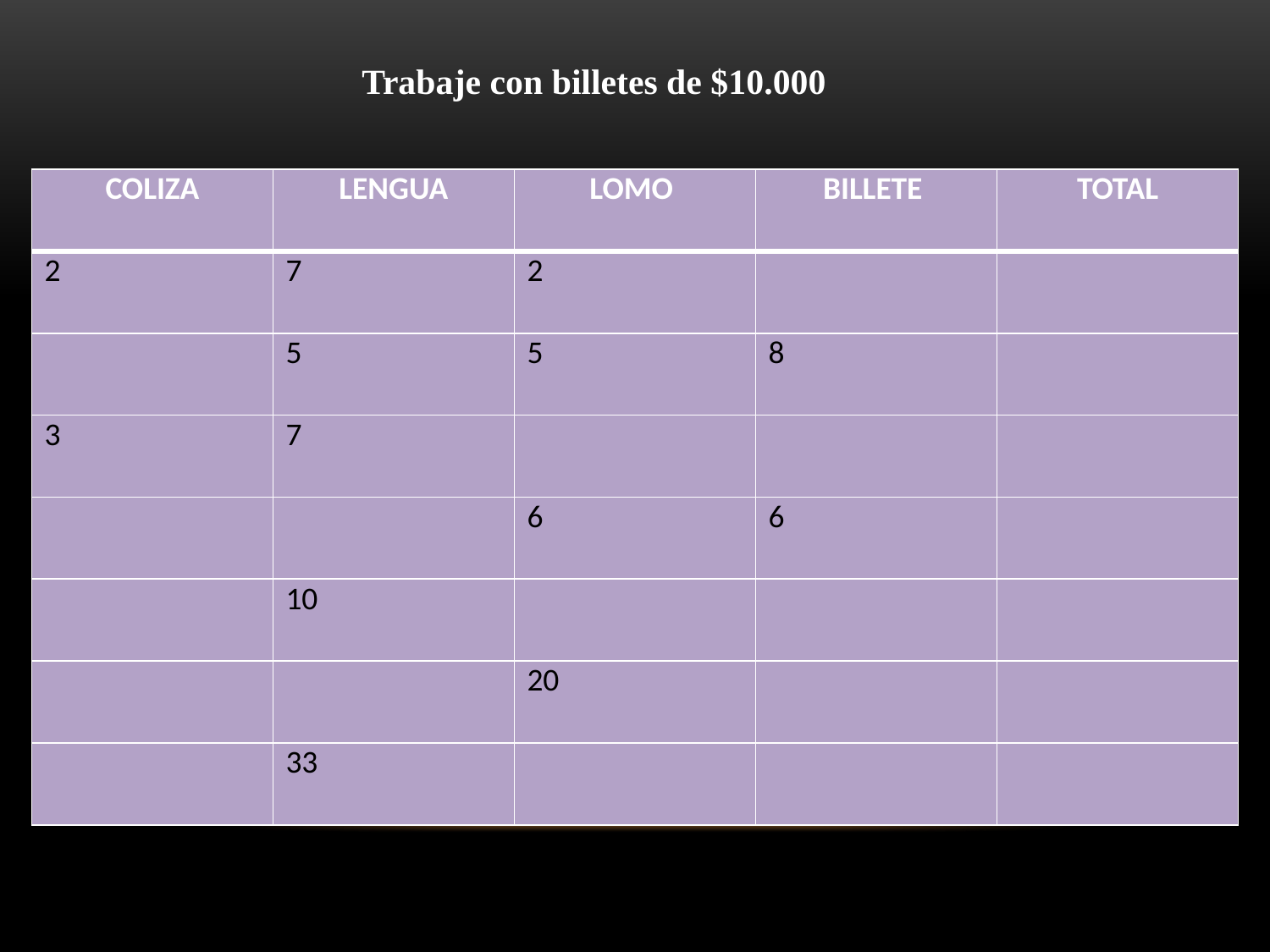

Trabaje con billetes de $10.000
| COLIZA | LENGUA | LOMO | BILLETE | TOTAL |
| --- | --- | --- | --- | --- |
| 2 | 7 | 2 |  |  |
|  | 5 | 5 | 8 |  |
| 3 | 7 |  |  |  |
|  |  | 6 | 6 |  |
|  | 10 |  |  |  |
|  |  | 20 |  |  |
|  | 33 |  |  |  |